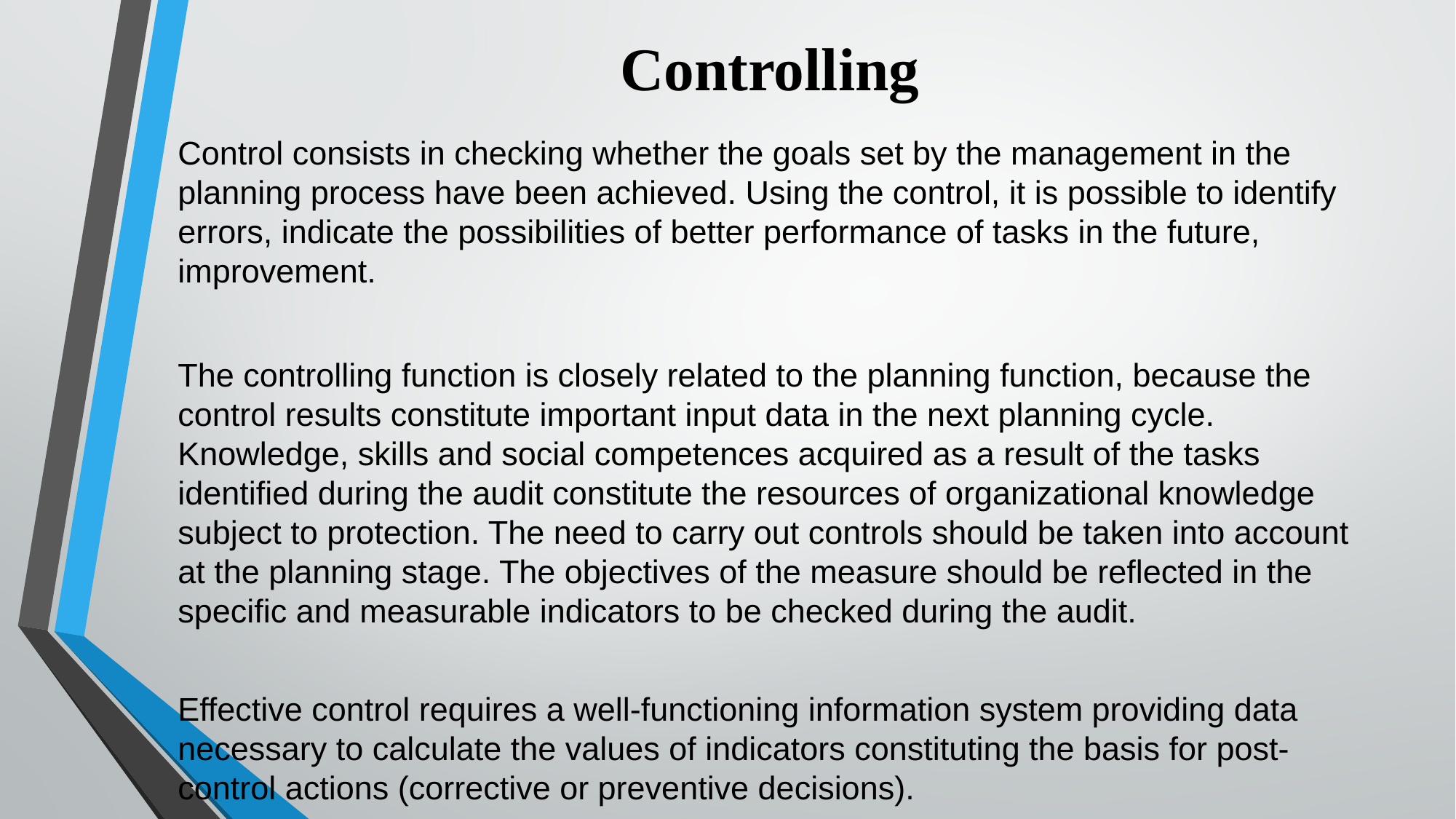

# Controlling
Control consists in checking whether the goals set by the management in the planning process have been achieved. Using the control, it is possible to identify errors, indicate the possibilities of better performance of tasks in the future, improvement.

The controlling function is closely related to the planning function, because the control results constitute important input data in the next planning cycle. Knowledge, skills and social competences acquired as a result of the tasks identified during the audit constitute the resources of organizational knowledge subject to protection. The need to carry out controls should be taken into account at the planning stage. The objectives of the measure should be reflected in the specific and measurable indicators to be checked during the audit.

Effective control requires a well-functioning information system providing data necessary to calculate the values ​​of indicators constituting the basis for post-control actions (corrective or preventive decisions).